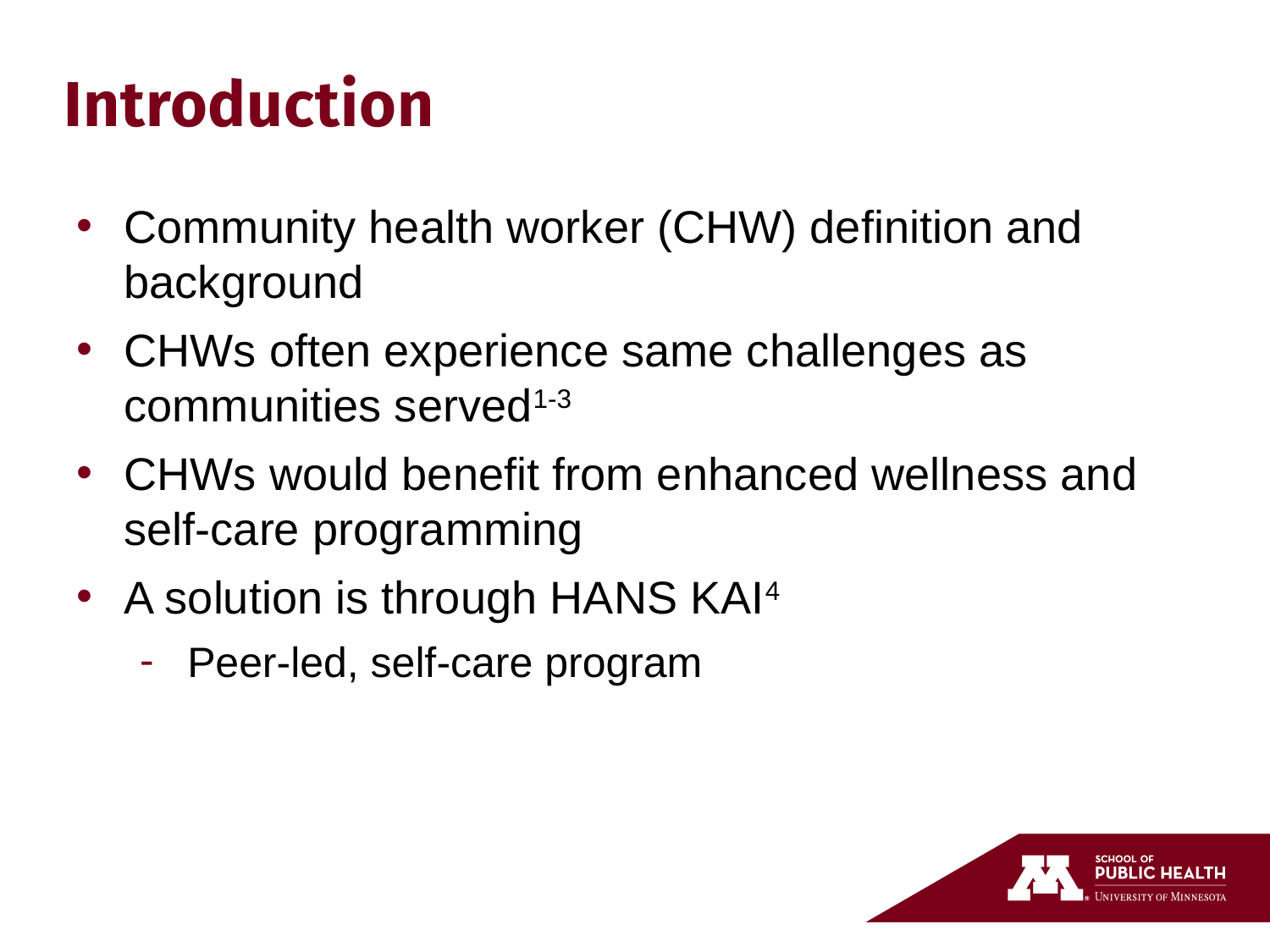

# Introduction
Community health worker (CHW) definition and background
CHWs often experience same challenges as communities served1-3
CHWs would benefit from enhanced wellness and self-care programming
A solution is through HANS KAI4
Peer-led, self-care program